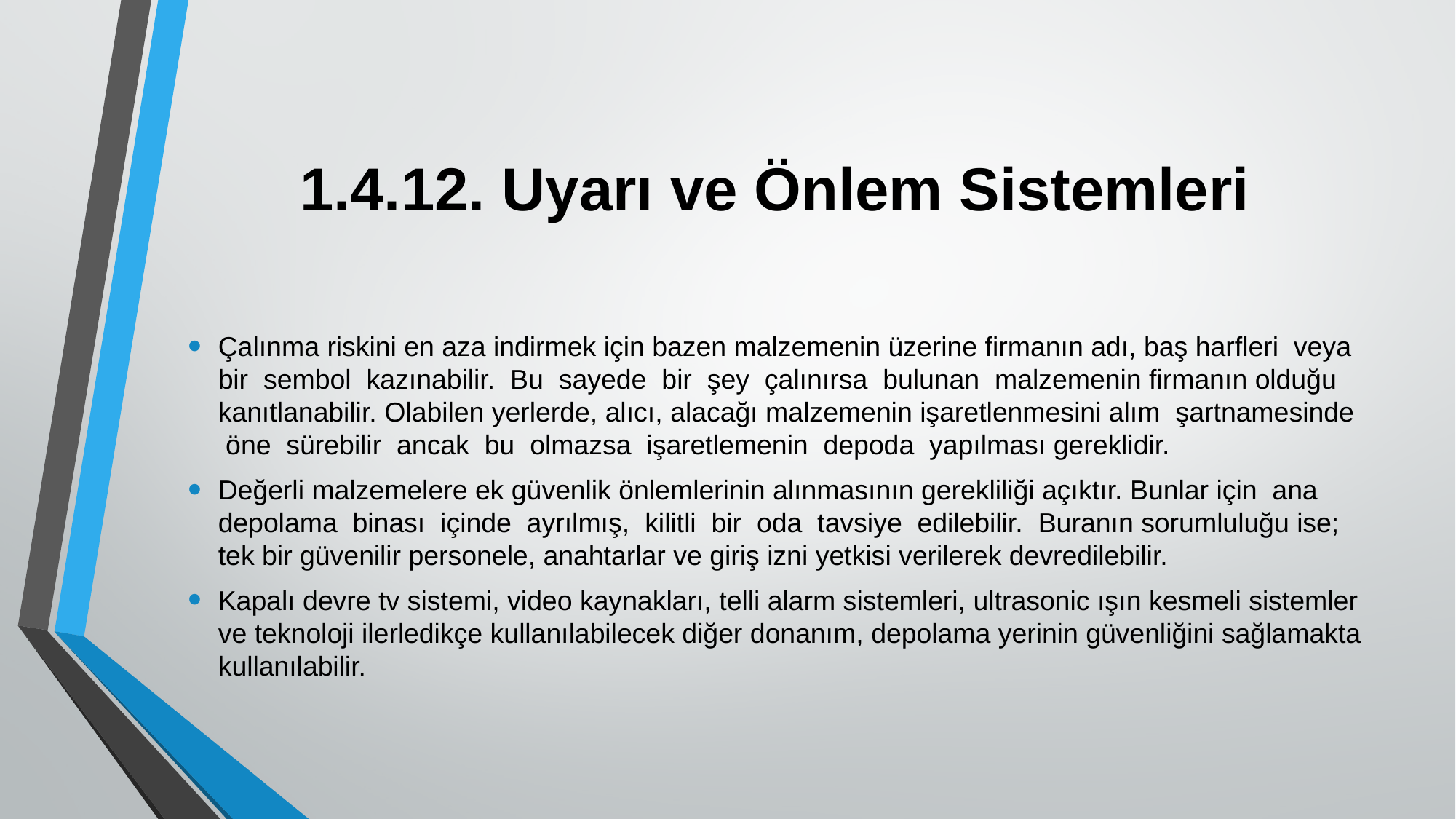

# 1.4.12. Uyarı ve Önlem Sistemleri
Çalınma riskini en aza indirmek için bazen malzemenin üzerine firmanın adı, baş harfleri  veya  bir  sembol  kazınabilir.  Bu  sayede  bir  şey  çalınırsa  bulunan  malzemenin firmanın olduğu kanıtlanabilir. Olabilen yerlerde, alıcı, alacağı malzemenin işaretlenmesini alım  şartnamesinde  öne  sürebilir  ancak  bu  olmazsa  işaretlemenin  depoda  yapılması gereklidir.
Değerli malzemelere ek güvenlik önlemlerinin alınmasının gerekliliği açıktır. Bunlar için  ana  depolama  binası  içinde  ayrılmış,  kilitli  bir  oda  tavsiye  edilebilir.  Buranın sorumluluğu ise; tek bir güvenilir personele, anahtarlar ve giriş izni yetkisi verilerek devredilebilir.
Kapalı devre tv sistemi, video kaynakları, telli alarm sistemleri, ultrasonic ışın kesmeli sistemler ve teknoloji ilerledikçe kullanılabilecek diğer donanım, depolama yerinin güvenliğini sağlamakta kullanılabilir.